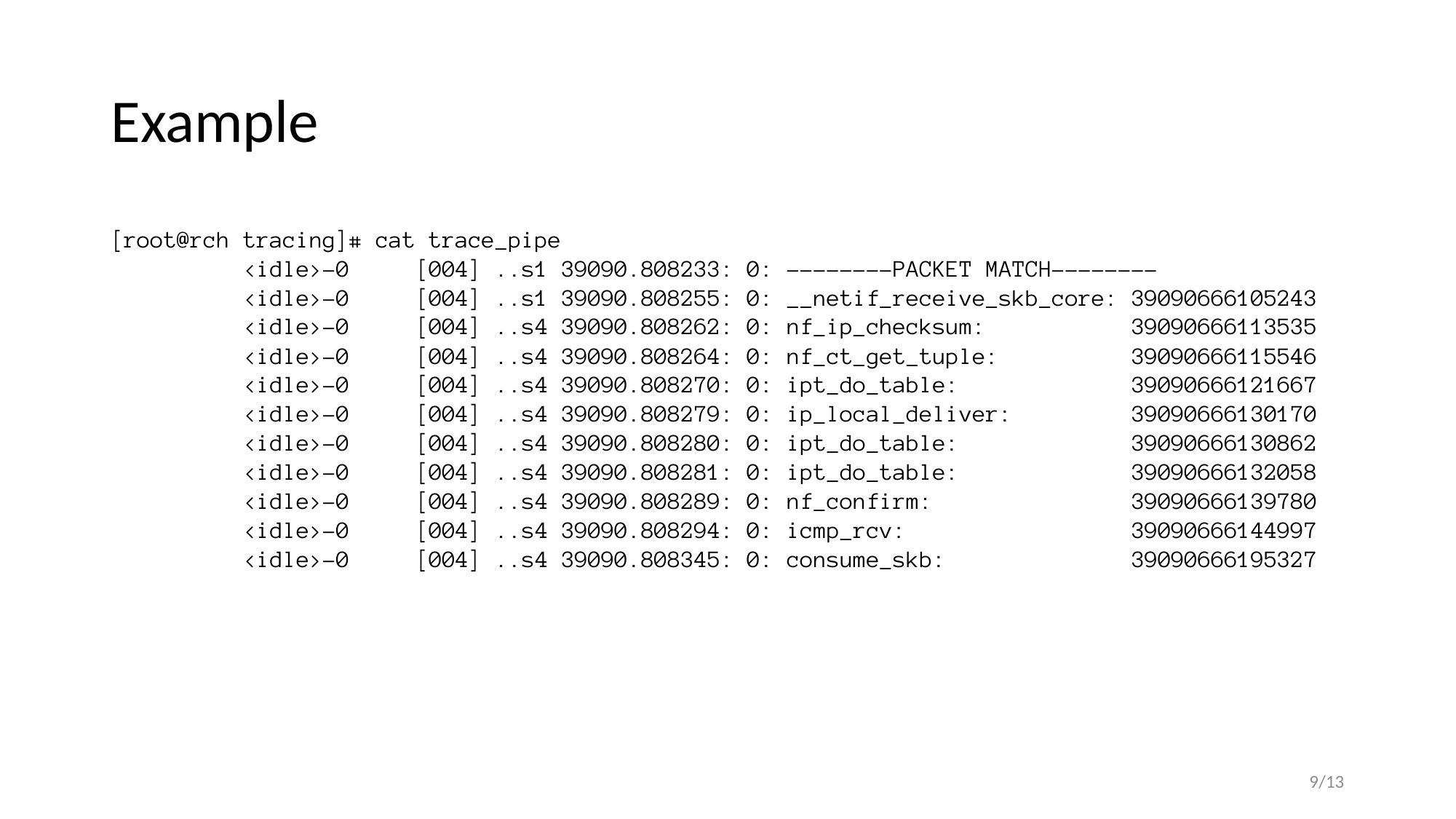

# Example
[root@rch tracing]# cat trace_pipe
          <idle>-0     [004] ..s1 39090.808233: 0: --------PACKET MATCH--------
          <idle>-0     [004] ..s1 39090.808255: 0: __netif_receive_skb_core: 39090666105243
          <idle>-0     [004] ..s4 39090.808262: 0: nf_ip_checksum:           39090666113535
          <idle>-0     [004] ..s4 39090.808264: 0: nf_ct_get_tuple:          39090666115546
          <idle>-0     [004] ..s4 39090.808270: 0: ipt_do_table:             39090666121667
          <idle>-0     [004] ..s4 39090.808279: 0: ip_local_deliver:         39090666130170
          <idle>-0     [004] ..s4 39090.808280: 0: ipt_do_table:             39090666130862
          <idle>-0     [004] ..s4 39090.808281: 0: ipt_do_table:             39090666132058
          <idle>-0     [004] ..s4 39090.808289: 0: nf_confirm:               39090666139780
          <idle>-0     [004] ..s4 39090.808294: 0: icmp_rcv:                 39090666144997
          <idle>-0     [004] ..s4 39090.808345: 0: consume_skb:              39090666195327
9/13